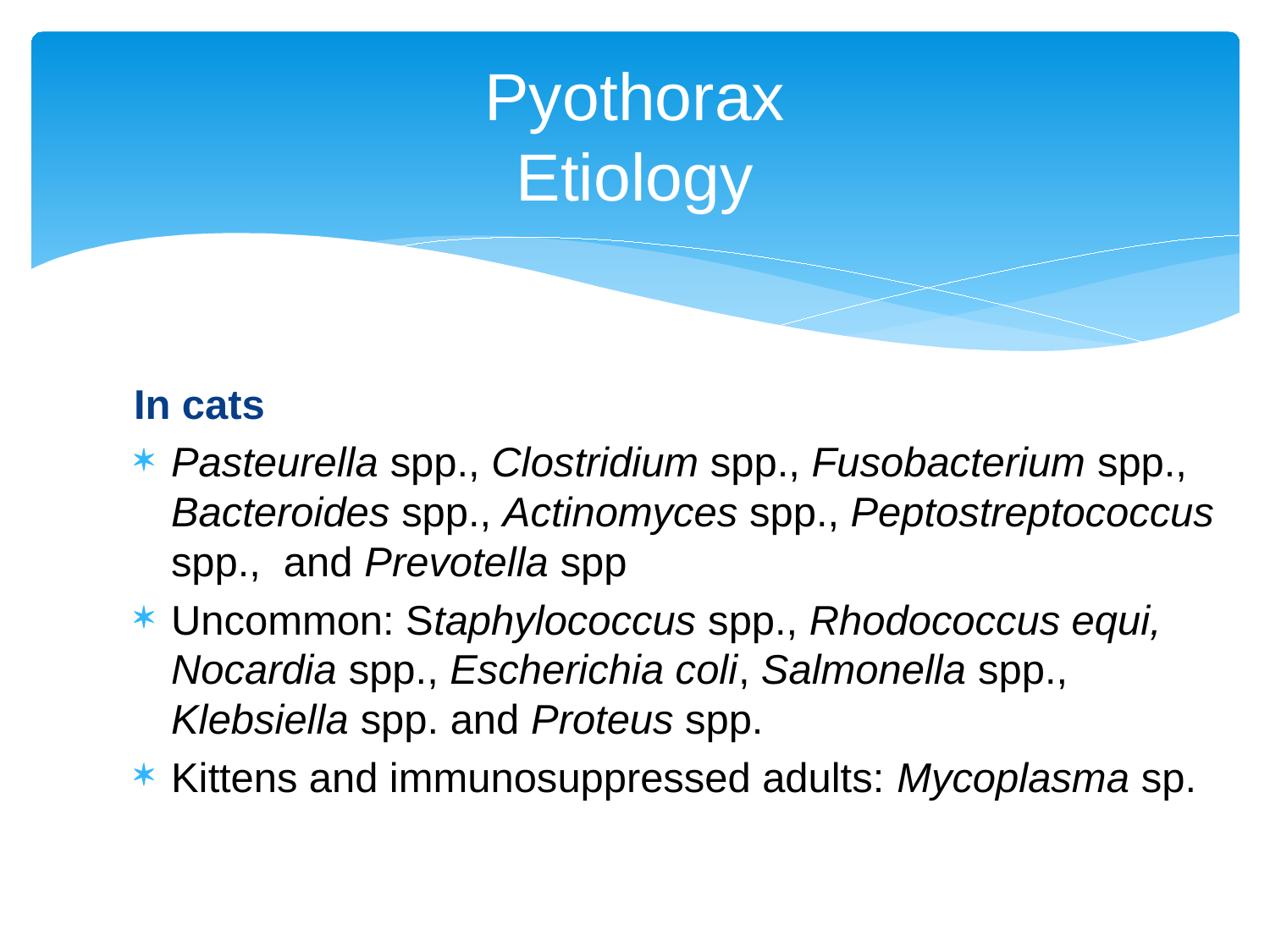

# Pyothorax Etiology
In cats
Pasteurella spp., Clostridium spp., Fusobacterium spp., Bacteroides spp., Actinomyces spp., Peptostreptococcus spp.,  and Prevotella spp
Uncommon: Staphylococcus spp., Rhodococcus equi, Nocardia spp., Escherichia coli, Salmonella spp., Klebsiella spp. and Proteus spp.
Kittens and immunosuppressed adults: Mycoplasma sp.